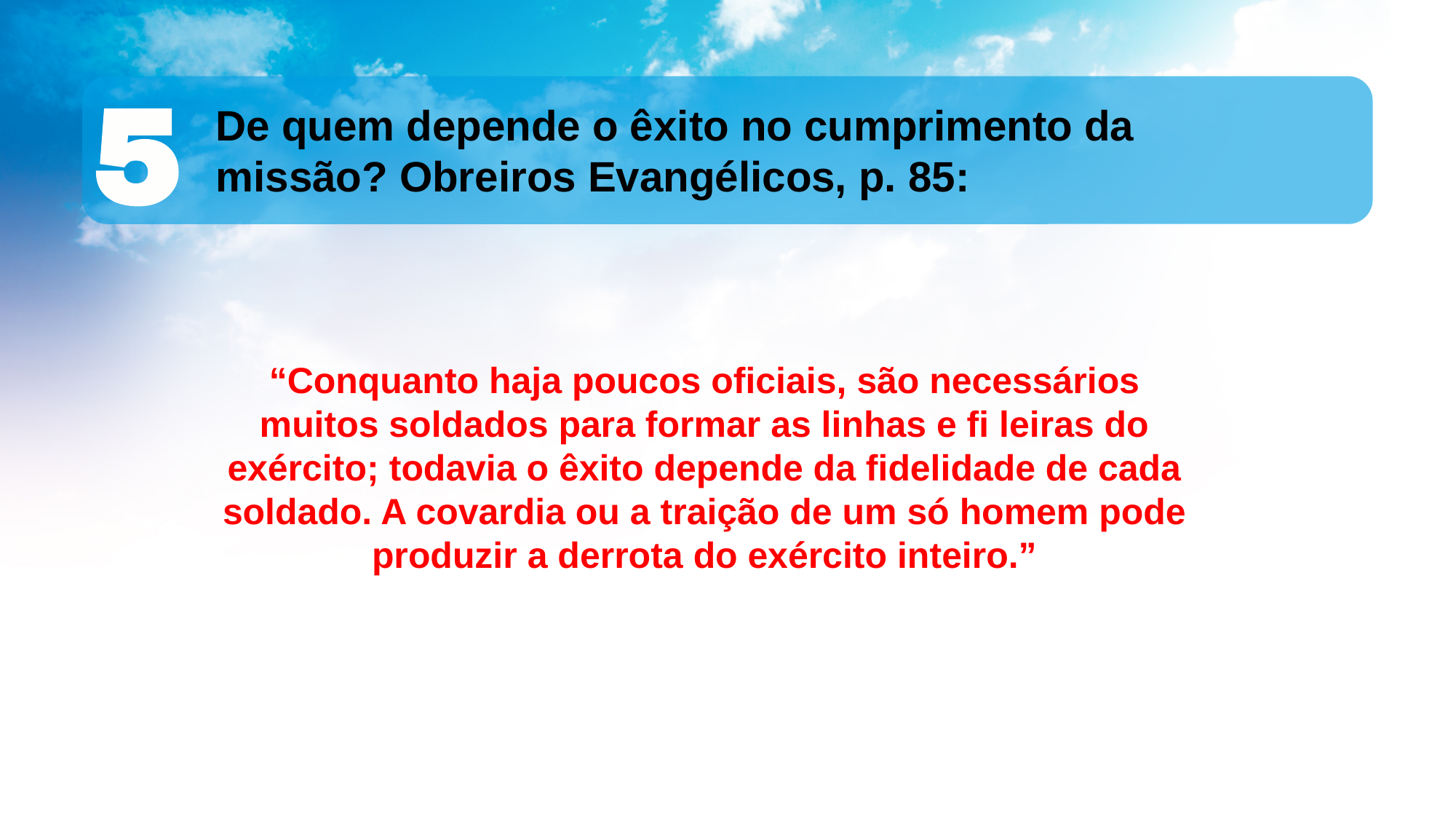

5

De quem depende o êxito no cumprimento da missão? Obreiros Evangélicos, p. 85:
“Conquanto haja poucos oﬁciais, são necessários muitos soldados para formar as linhas e ﬁ leiras do exército; todavia o êxito depende da ﬁdelidade de cada soldado. A covardia ou a traição de um só homem pode produzir a derrota do exército inteiro.”